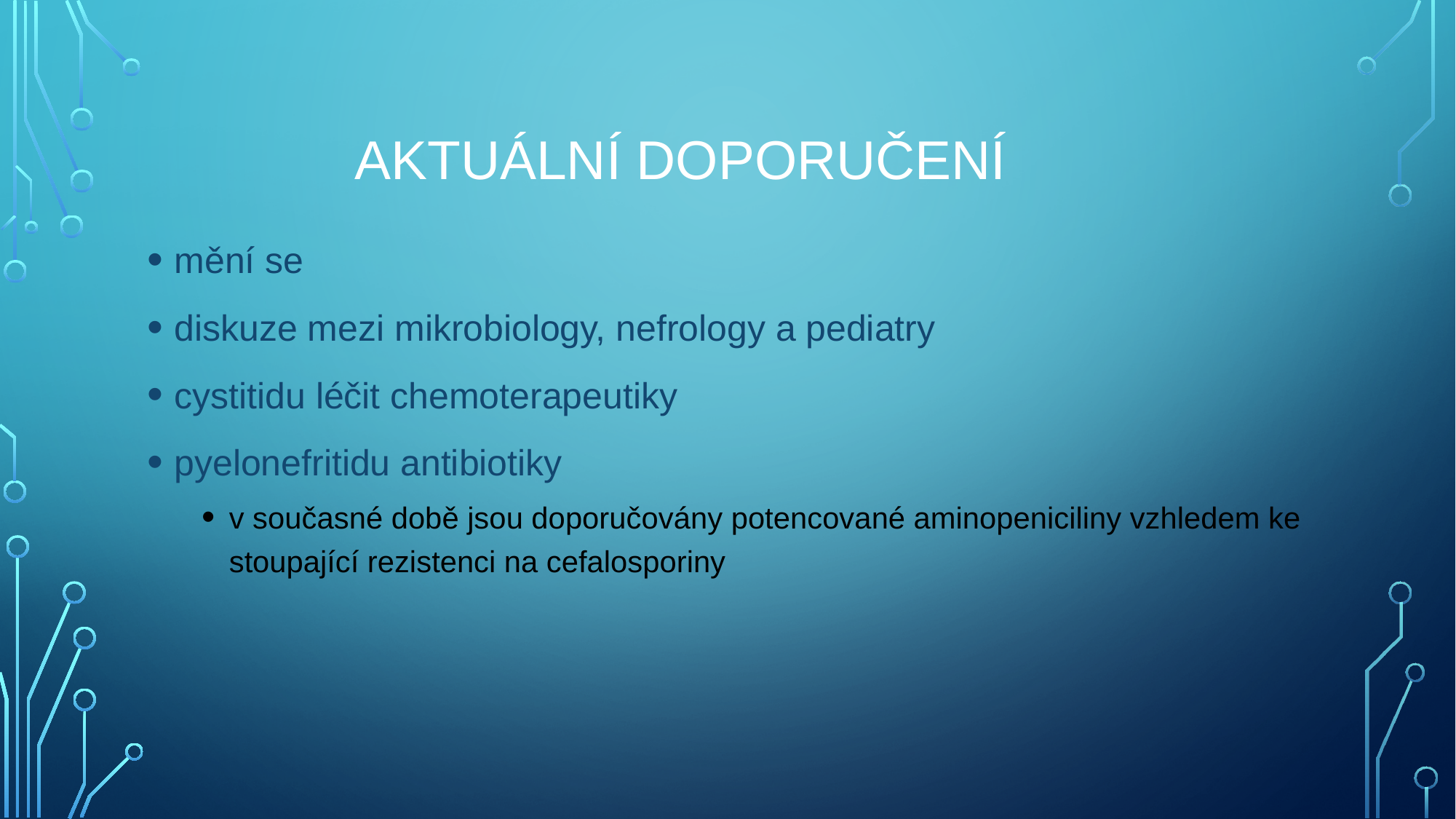

# Aktuální doporučení
mění se
diskuze mezi mikrobiology, nefrology a pediatry
cystitidu léčit chemoterapeutiky
pyelonefritidu antibiotiky
v současné době jsou doporučovány potencované aminopeniciliny vzhledem ke stoupající rezistenci na cefalosporiny